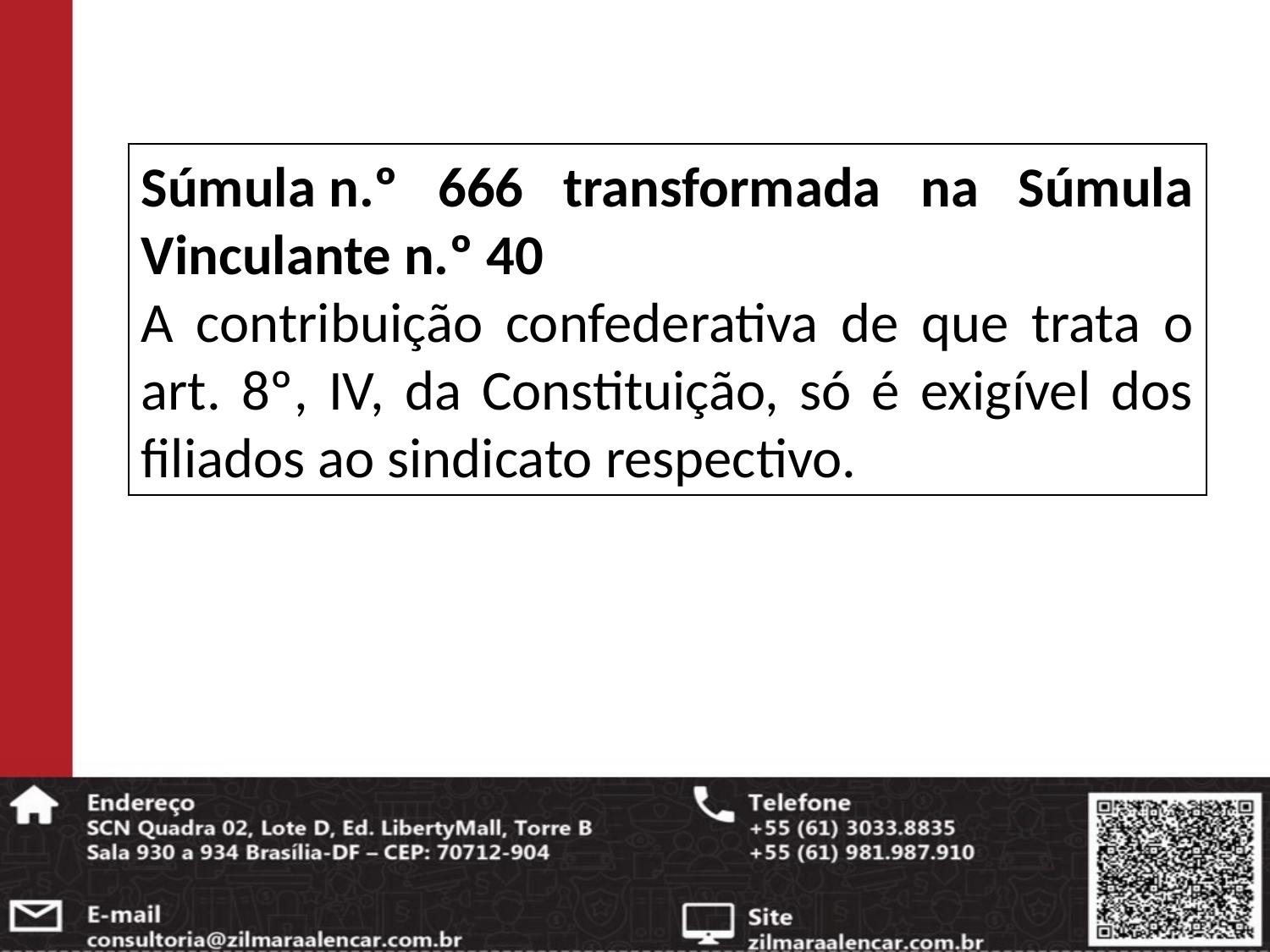

Súmula n.º 666 transformada na Súmula Vinculante n.º 40
A contribuição confederativa de que trata o art. 8º, IV, da Constituição, só é exigível dos filiados ao sindicato respectivo.